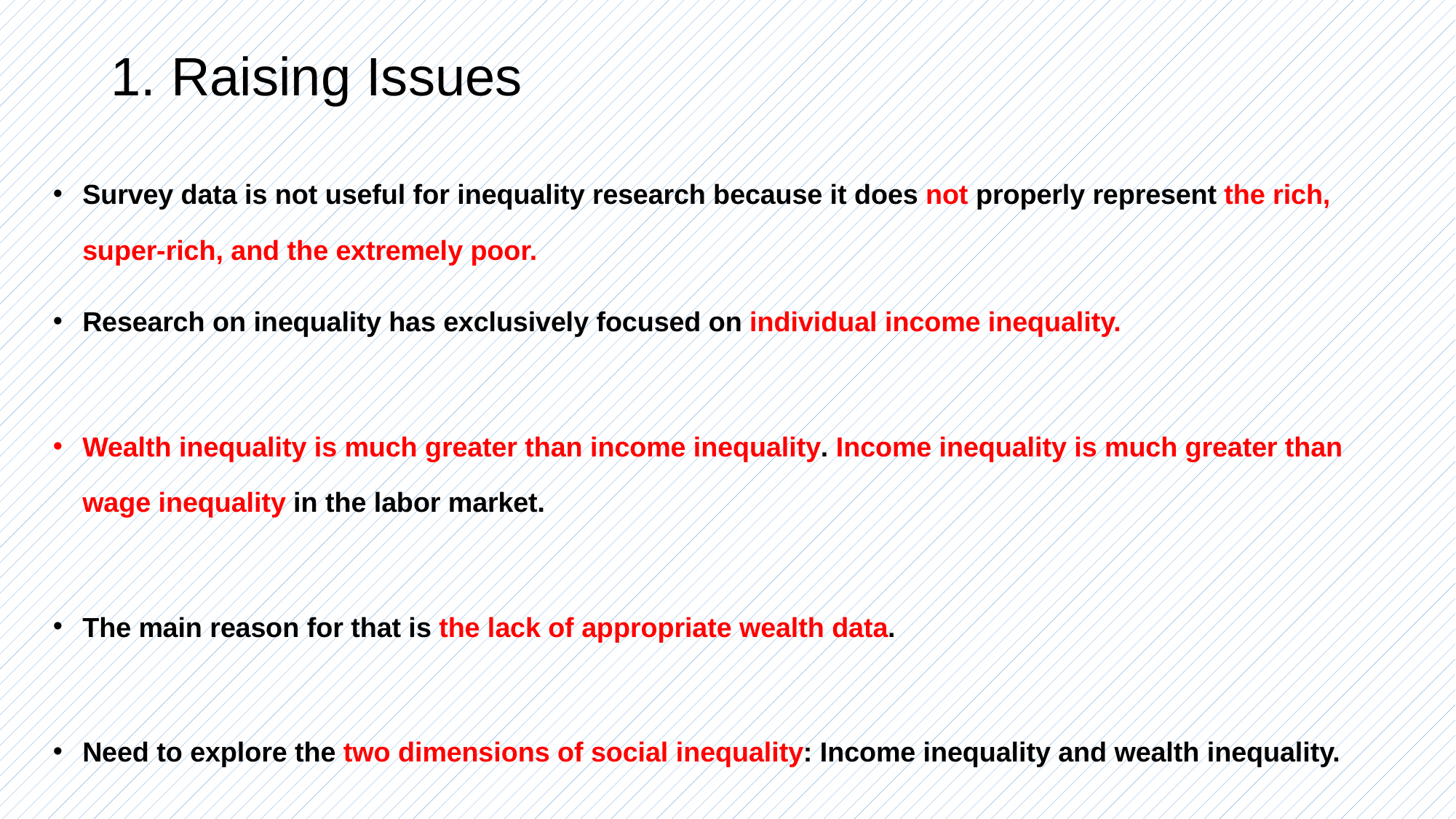

# 1. Raising Issues
Survey data is not useful for inequality research because it does not properly represent the rich, super-rich, and the extremely poor.

Research on inequality has exclusively focused on individual income inequality.

Wealth inequality is much greater than income inequality. Income inequality is much greater than wage inequality in the labor market.

The main reason for that is the lack of appropriate wealth data.

Need to explore the two dimensions of social inequality: Income inequality and wealth inequality.